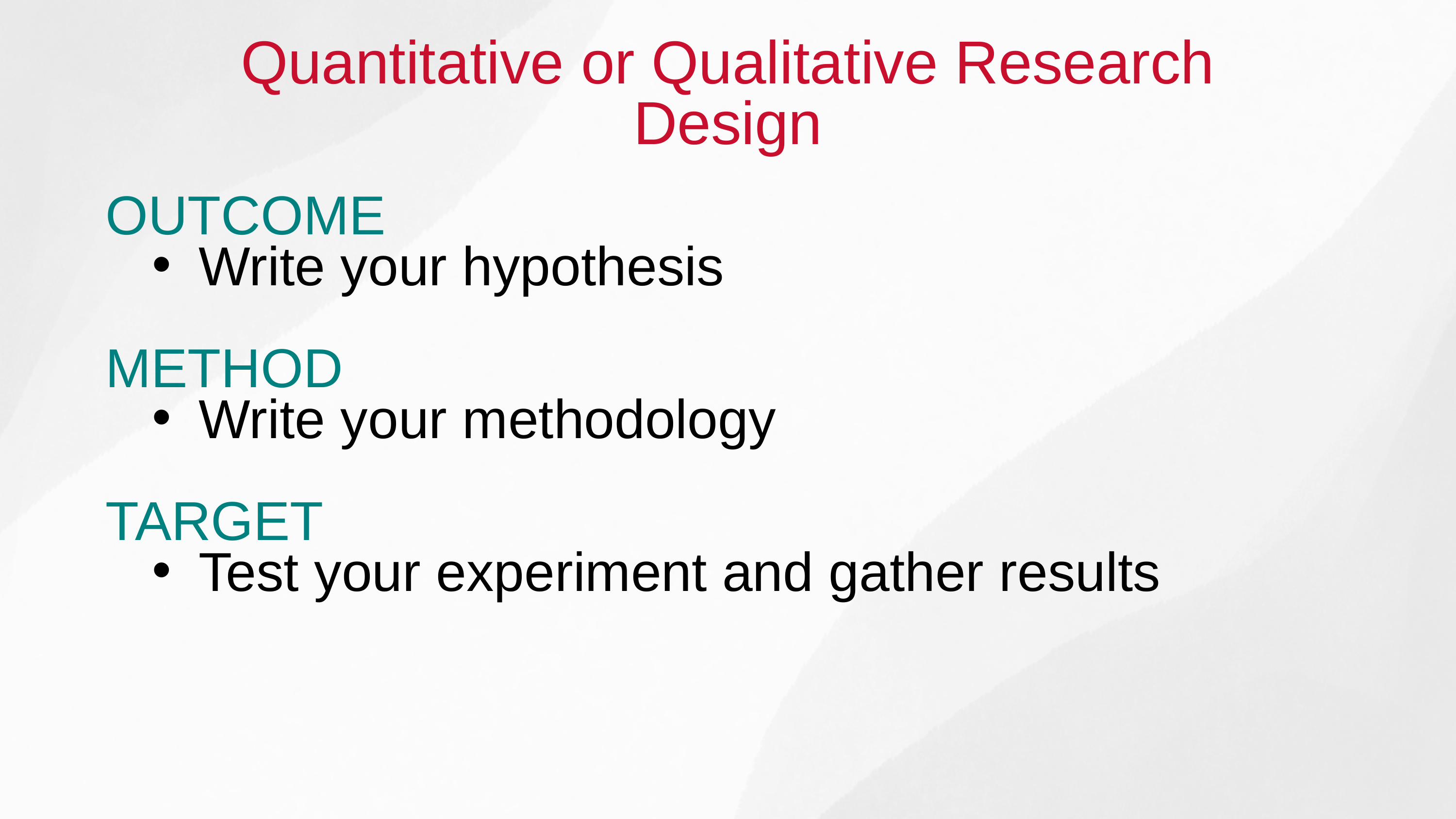

Quantitative or Qualitative Research Design
OUTCOME
Write your hypothesis

METHOD
Write your methodology

TARGET
Test your experiment and gather results